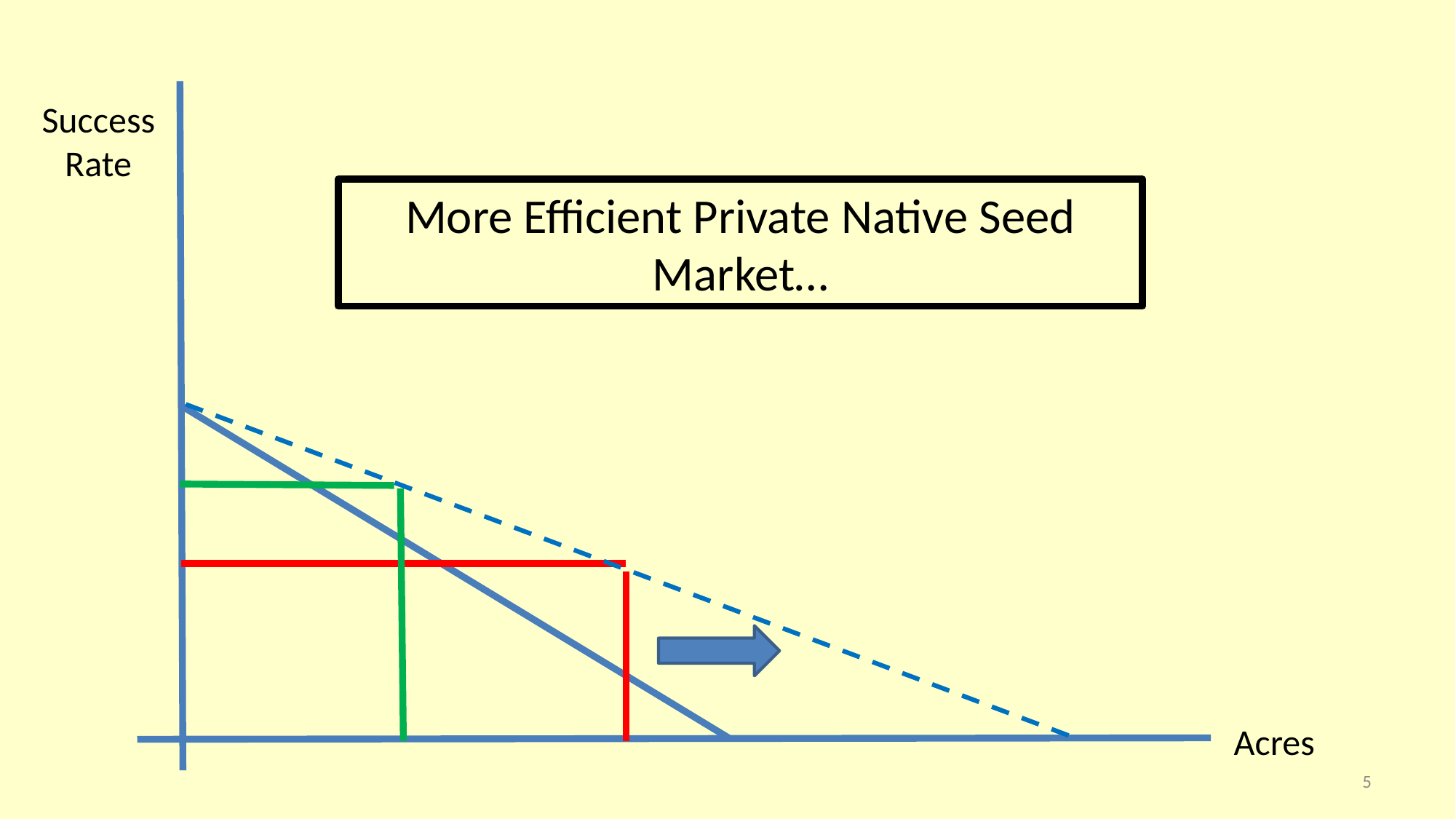

Success Rate
More Efficient Private Native Seed Market…

Acres
5